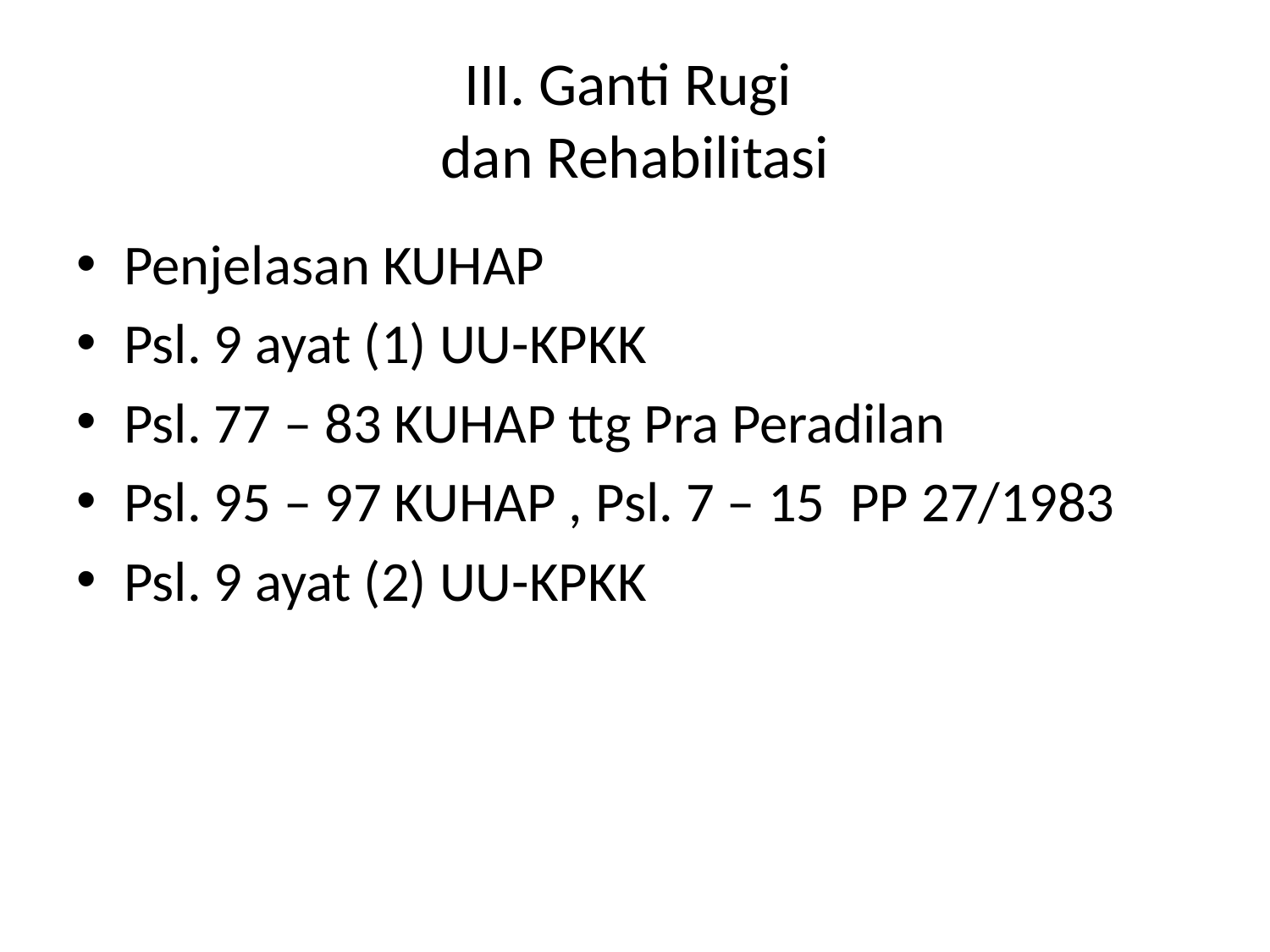

# III. Ganti Rugi dan Rehabilitasi
Penjelasan KUHAP
Psl. 9 ayat (1) UU-KPKK
Psl. 77 – 83 KUHAP ttg Pra Peradilan
Psl. 95 – 97 KUHAP , Psl. 7 – 15  PP 27/1983
Psl. 9 ayat (2) UU-KPKK